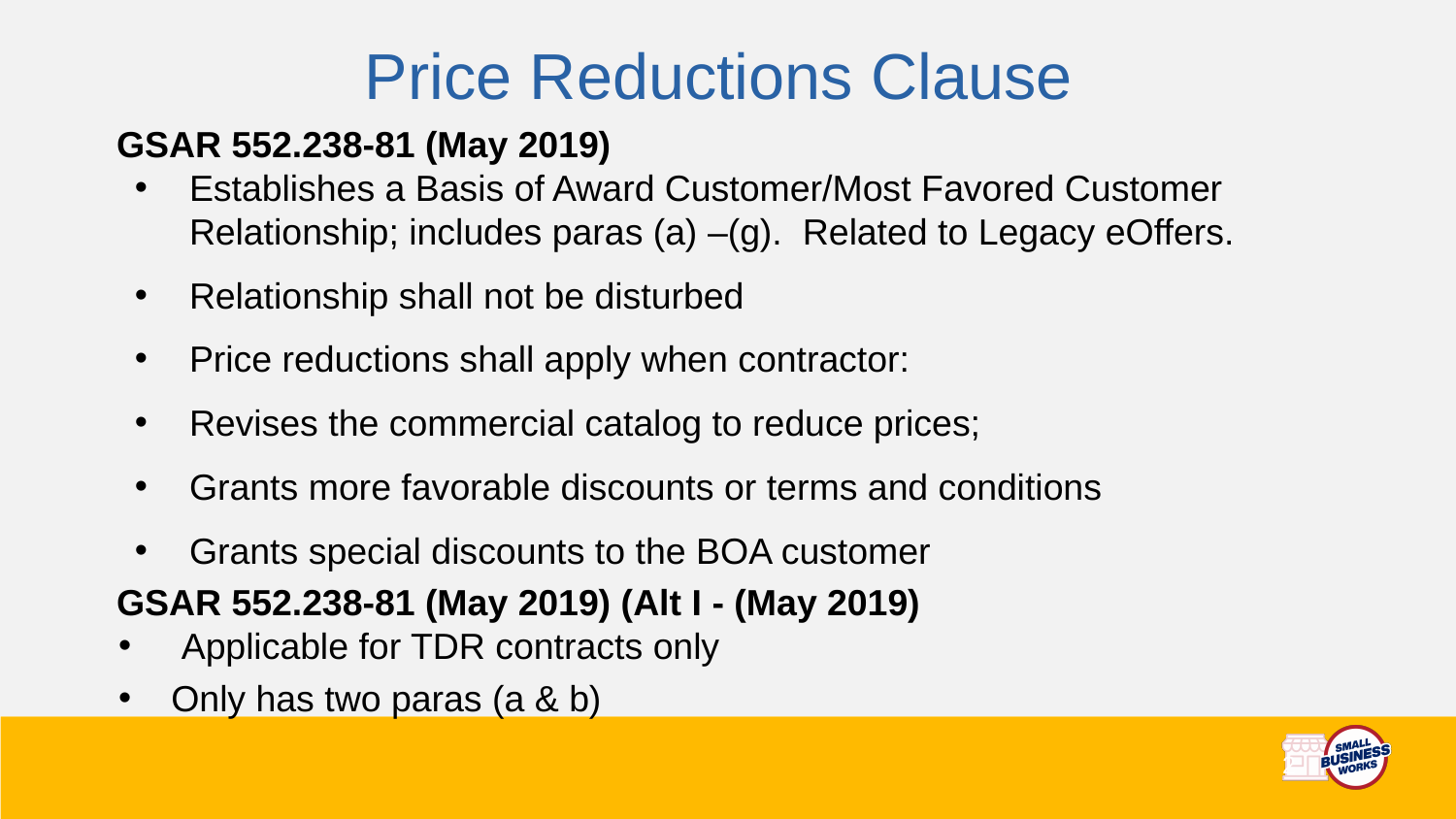

# Price Reductions Clause
GSAR 552.238-81 (May 2019)
Establishes a Basis of Award Customer/Most Favored Customer Relationship; includes paras (a) –(g).  Related to Legacy eOffers.
Relationship shall not be disturbed
Price reductions shall apply when contractor:
Revises the commercial catalog to reduce prices;
Grants more favorable discounts or terms and conditions
Grants special discounts to the BOA customer
GSAR 552.238-81 (May 2019) (Alt I - (May 2019)
 Applicable for TDR contracts only
Only has two paras (a & b)
2